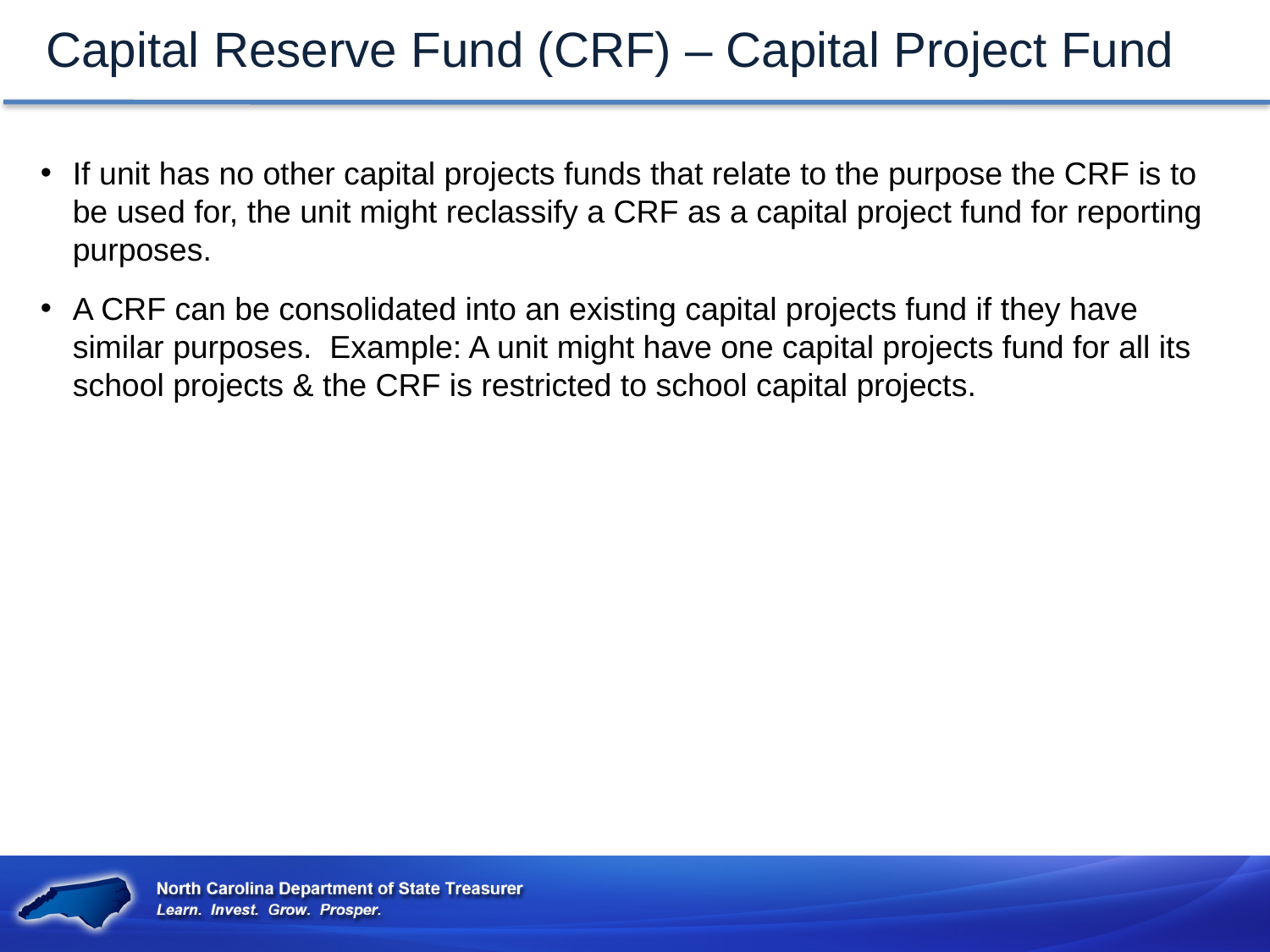

Capital Reserve Fund (CRF) – Capital Project Fund
If unit has no other capital projects funds that relate to the purpose the CRF is to be used for, the unit might reclassify a CRF as a capital project fund for reporting purposes.
A CRF can be consolidated into an existing capital projects fund if they have similar purposes.  Example: A unit might have one capital projects fund for all its school projects & the CRF is restricted to school capital projects.